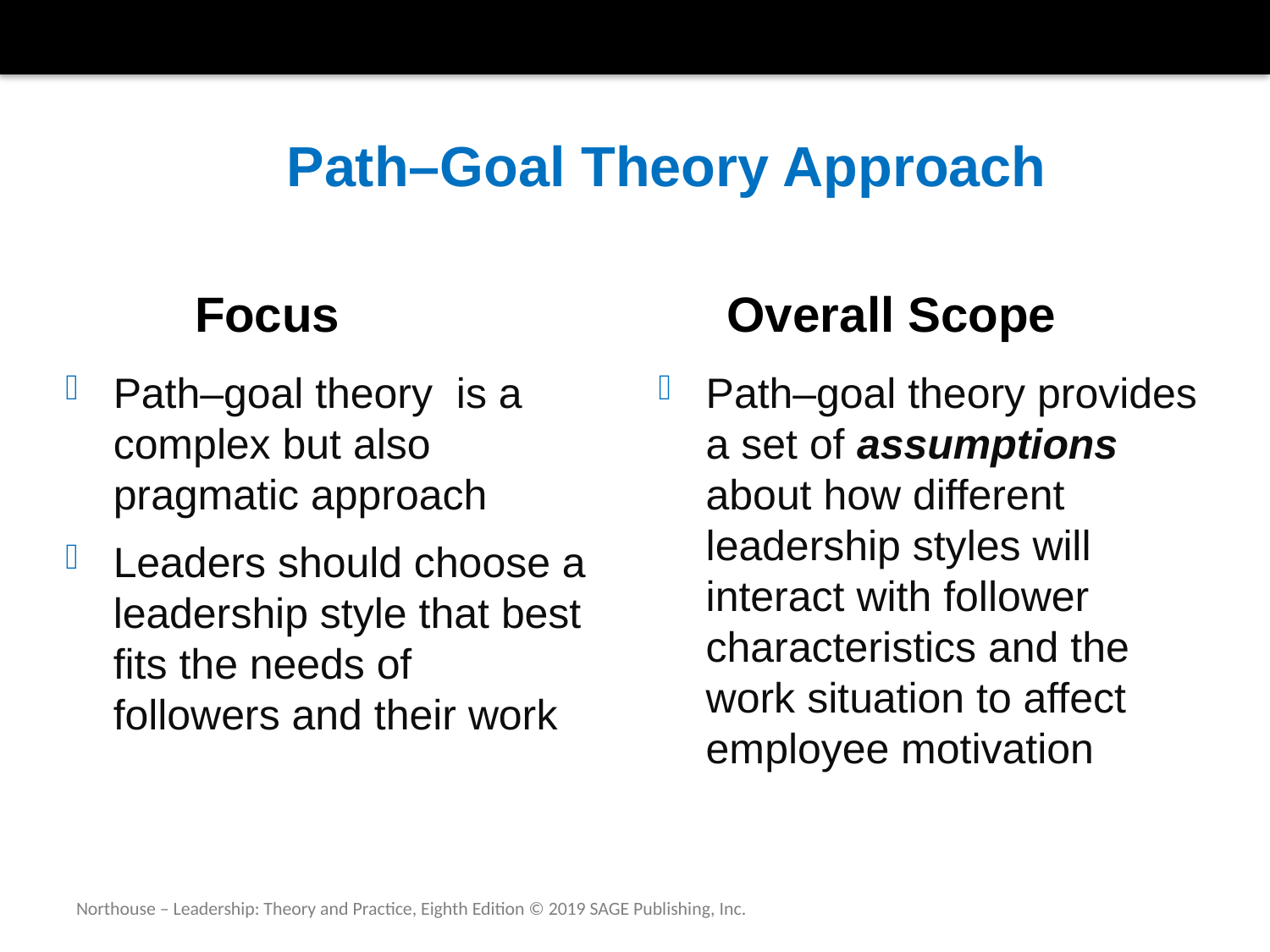

# Path–Goal Theory Approach
Focus
Overall Scope
Path–goal theory  is a complex but also pragmatic approach
Leaders should choose a leadership style that best fits the needs of followers and their work
Path–goal theory provides a set of assumptions about how different leadership styles will interact with follower characteristics and the work situation to affect employee motivation
Northouse – Leadership: Theory and Practice, Eighth Edition © 2019 SAGE Publishing, Inc.